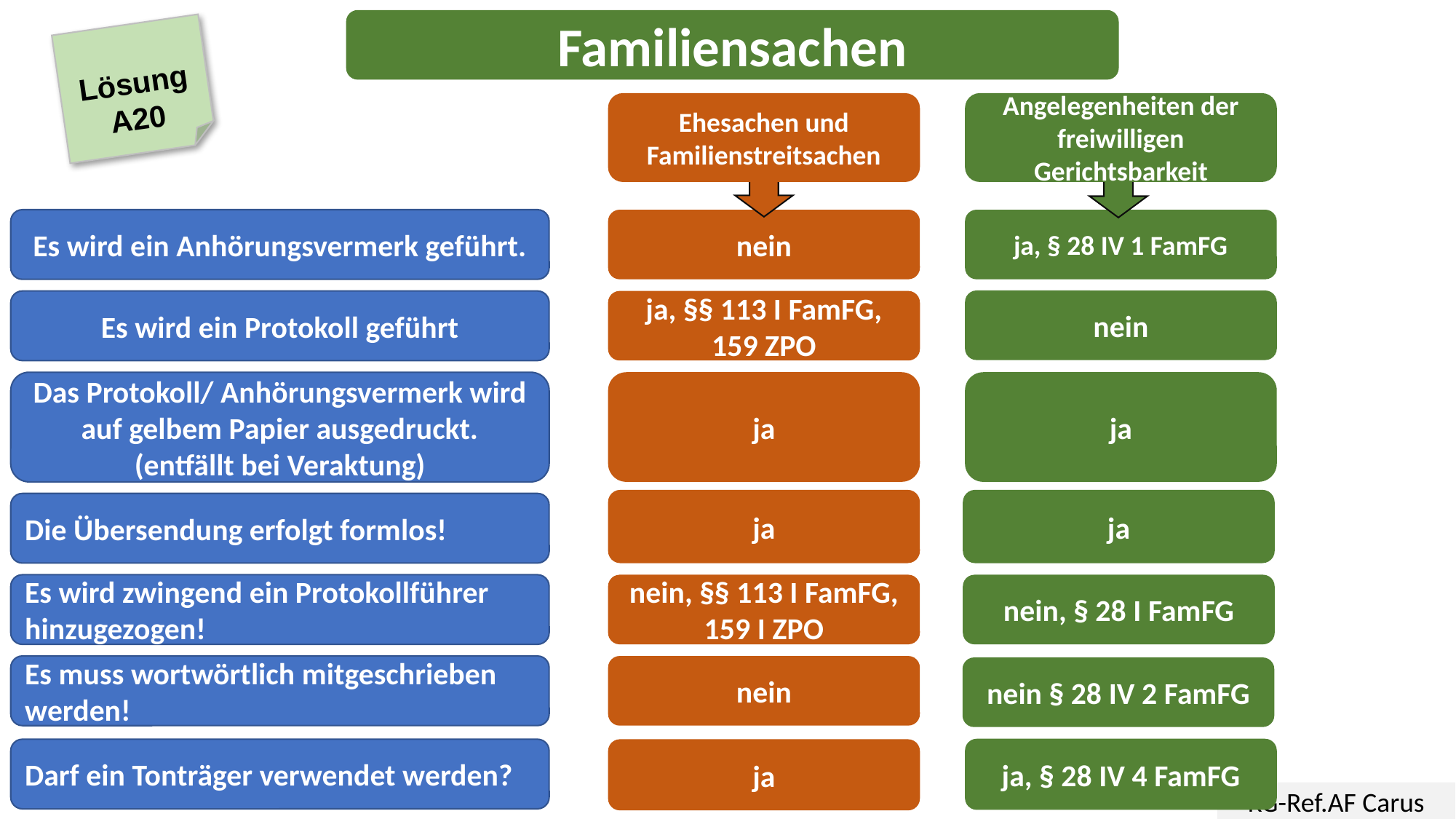

Familiensachen

Lösung
A20
Ehesachen und Familienstreitsachen
Angelegenheiten der freiwilligen Gerichtsbarkeit

Es wird ein Anhörungsvermerk geführt.
nein
ja, § 28 IV 1 FamFG
nein
Es wird ein Protokoll geführt
ja, §§ 113 I FamFG, 159 ZPO
ja
ja
Das Protokoll/ Anhörungsvermerk wird auf gelbem Papier ausgedruckt.
(entfällt bei Veraktung)
ja
ja
Die Übersendung erfolgt formlos!
Es wird zwingend ein Protokollführer hinzugezogen!
nein, § 28 I FamFG
nein, §§ 113 I FamFG, 159 I ZPO
Es muss wortwörtlich mitgeschrieben werden!
nein
nein § 28 IV 2 FamFG
ja, § 28 IV 4 FamFG
Darf ein Tonträger verwendet werden?
ja
KG-Ref.AF Carus